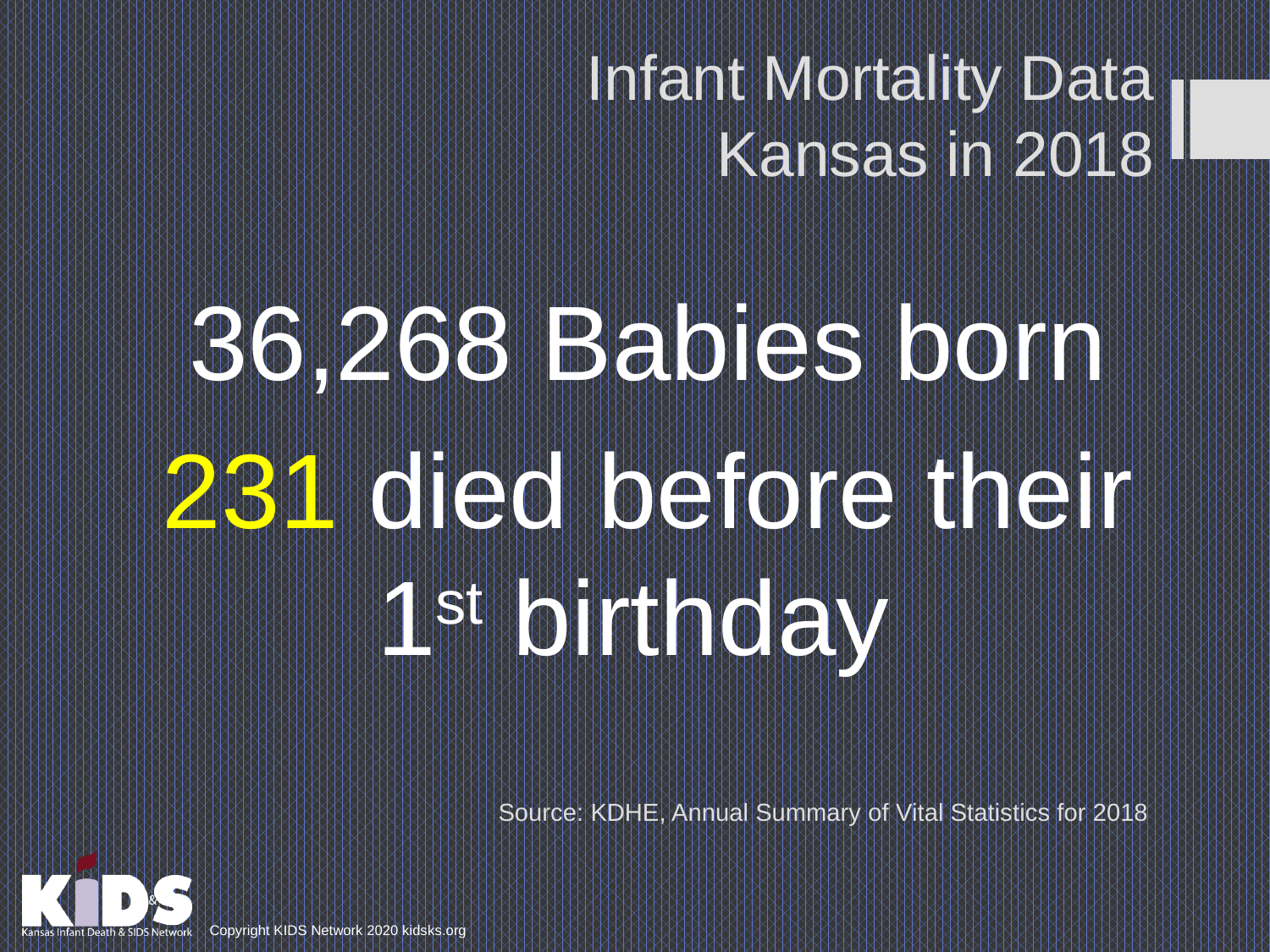

# Infant Mortality Data Kansas in 2018
36,268 Babies born
231 died before their 1st birthday
Source: KDHE, Annual Summary of Vital Statistics for 2018
Copyright KIDS Network 2020 kidsks.org